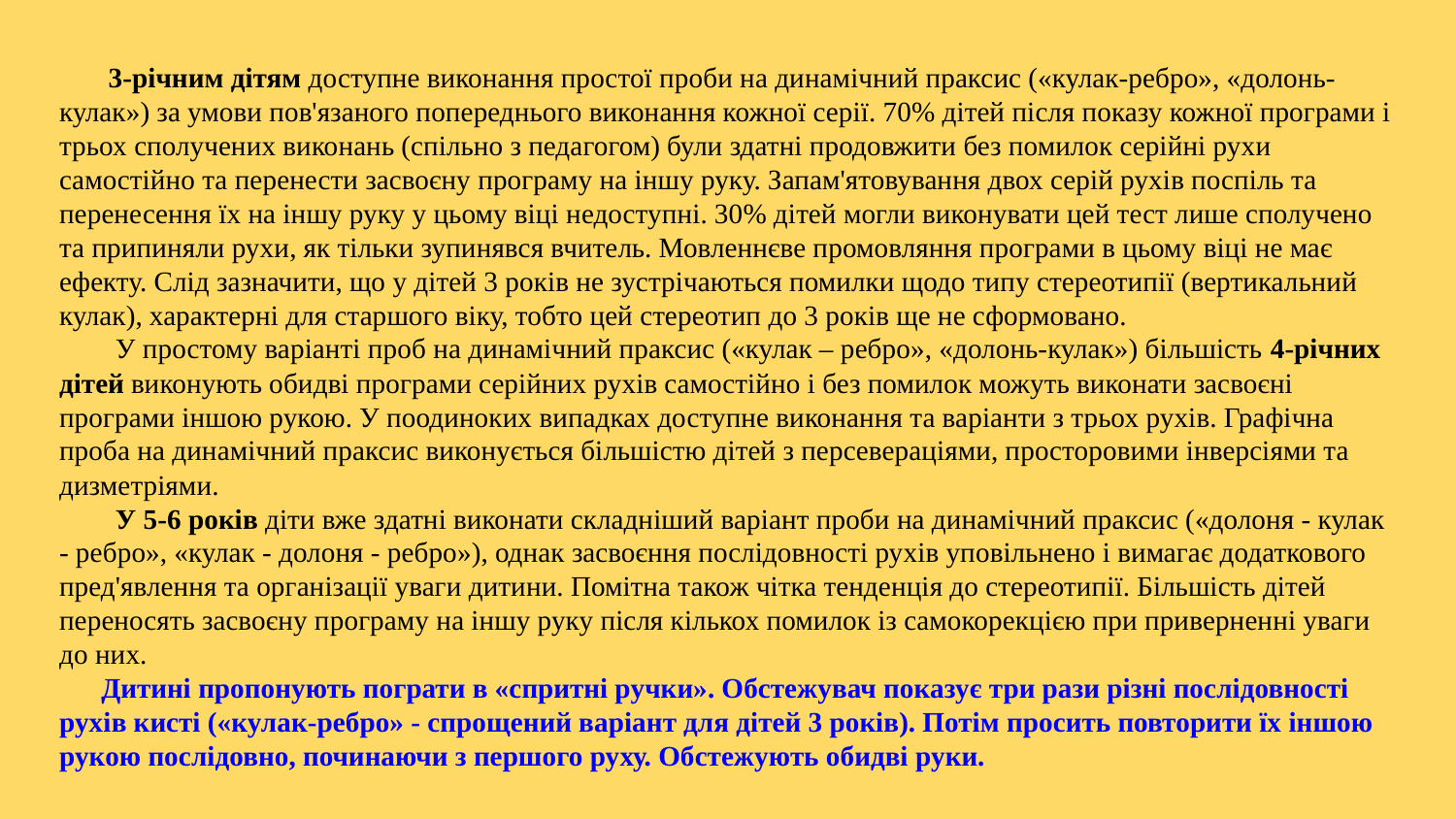

3-річним дітям доступне виконання простої проби на динамічний праксис («кулак-ребро», «долонь-кулак») за умови пов'язаного попереднього виконання кожної серії. 70% дітей після показу кожної програми і трьох сполучених виконань (спільно з педагогом) були здатні продовжити без помилок серійні рухи самостійно та перенести засвоєну програму на іншу руку. Запам'ятовування двох серій рухів поспіль та перенесення їх на іншу руку у цьому віці недоступні. 30% дітей могли виконувати цей тест лише сполучено та припиняли рухи, як тільки зупинявся вчитель. Мовленнєве промовляння програми в цьому віці не має ефекту. Слід зазначити, що у дітей 3 років не зустрічаються помилки щодо типу стереотипії (вертикальний кулак), характерні для старшого віку, тобто цей стереотип до 3 років ще не сформовано.
        У простому варіанті проб на динамічний праксис («кулак – ребро», «долонь-кулак») більшість 4-річних дітей виконують обидві програми серійних рухів самостійно і без помилок можуть виконати засвоєні програми іншою рукою. У поодиноких випадках доступне виконання та варіанти з трьох рухів. Графічна проба на динамічний праксис виконується більшістю дітей з персевераціями, просторовими інверсіями та дизметріями.
        У 5-6 років діти вже здатні виконати складніший варіант проби на динамічний праксис («долоня - кулак - ребро», «кулак - долоня - ребро»), однак засвоєння послідовності рухів уповільнено і вимагає додаткового пред'явлення та організації уваги дитини. Помітна також чітка тенденція до стереотипії. Більшість дітей переносять засвоєну програму на іншу руку після кількох помилок із самокорекцією при приверненні уваги до них.
      Дитині пропонують пограти в «спритні ручки». Обстежувач показує три рази різні послідовності рухів кисті («кулак-ребро» - спрощений варіант для дітей 3 років). Потім просить повторити їх іншою рукою послідовно, починаючи з першого руху. Обстежують обидві руки.